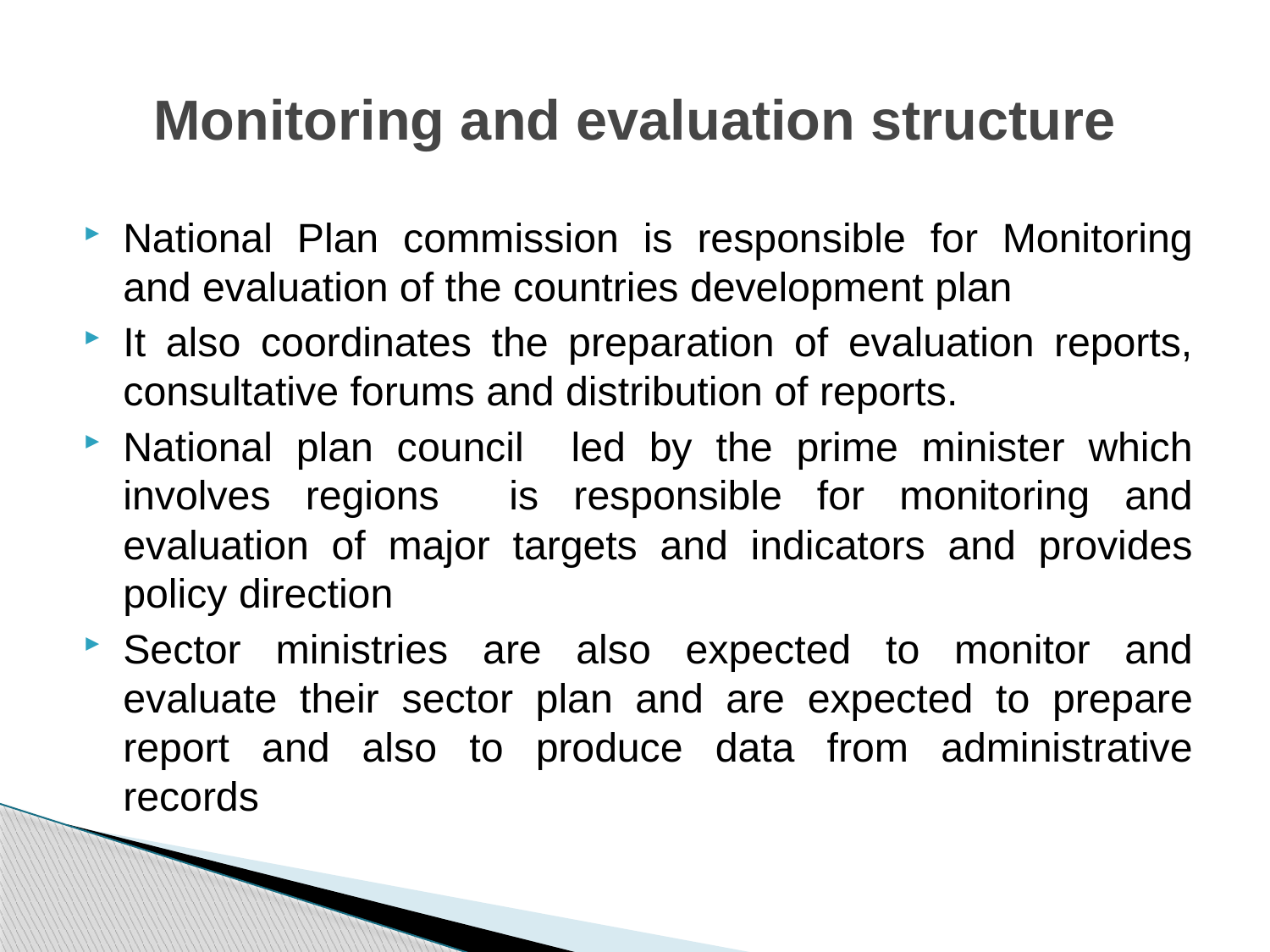

# Monitoring and evaluation structure
National Plan commission is responsible for Monitoring and evaluation of the countries development plan
It also coordinates the preparation of evaluation reports, consultative forums and distribution of reports.
National plan council  led by the prime minister which involves regions  is responsible for monitoring and evaluation of major targets and indicators and provides policy direction
Sector ministries are also expected to monitor and evaluate their sector plan and are expected to prepare report and also to produce data from administrative records